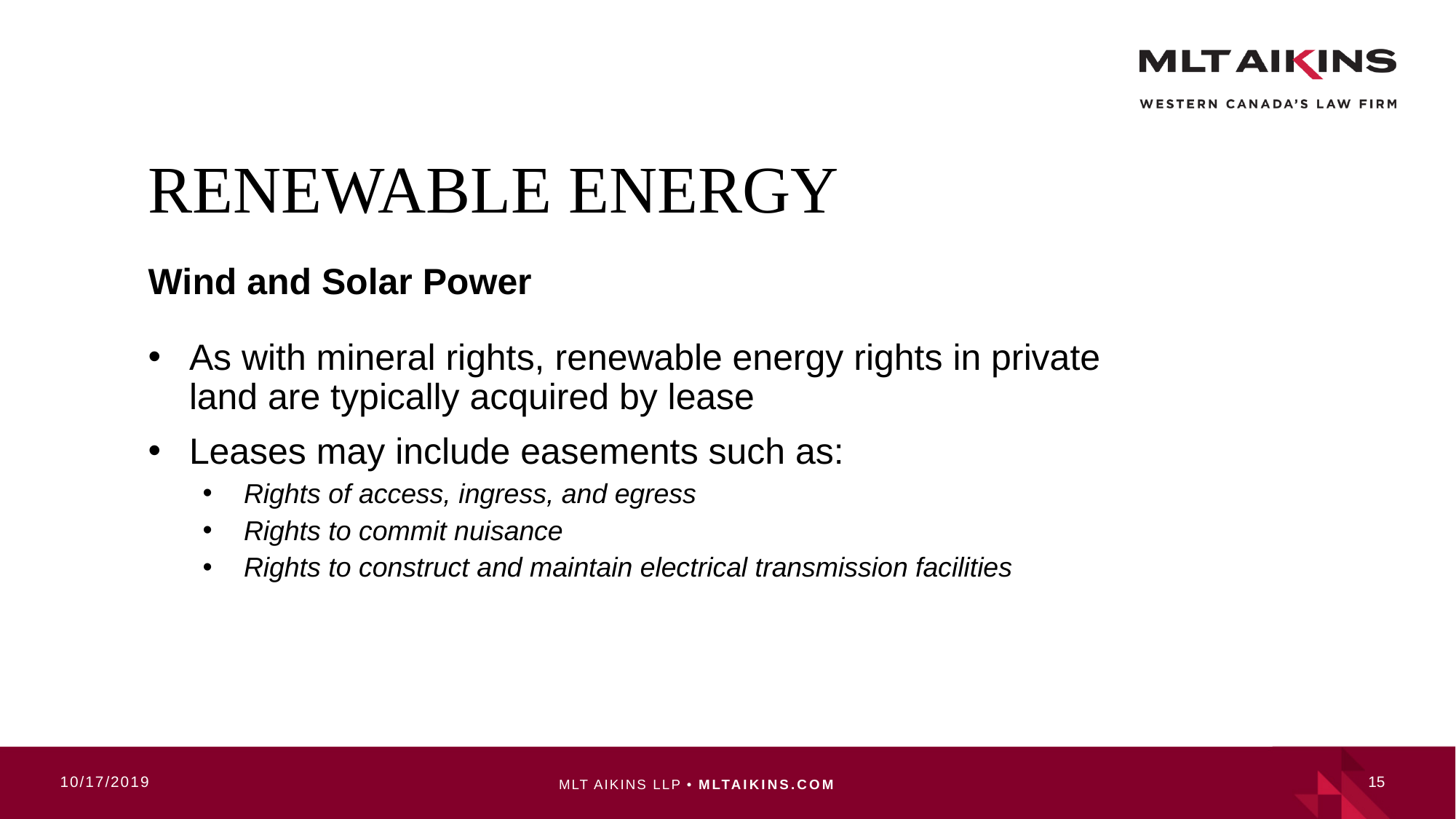

# Renewable energy
Wind and Solar Power
As with mineral rights, renewable energy rights in private land are typically acquired by lease
Leases may include easements such as:
Rights of access, ingress, and egress
Rights to commit nuisance
Rights to construct and maintain electrical transmission facilities
10/17/2019
15